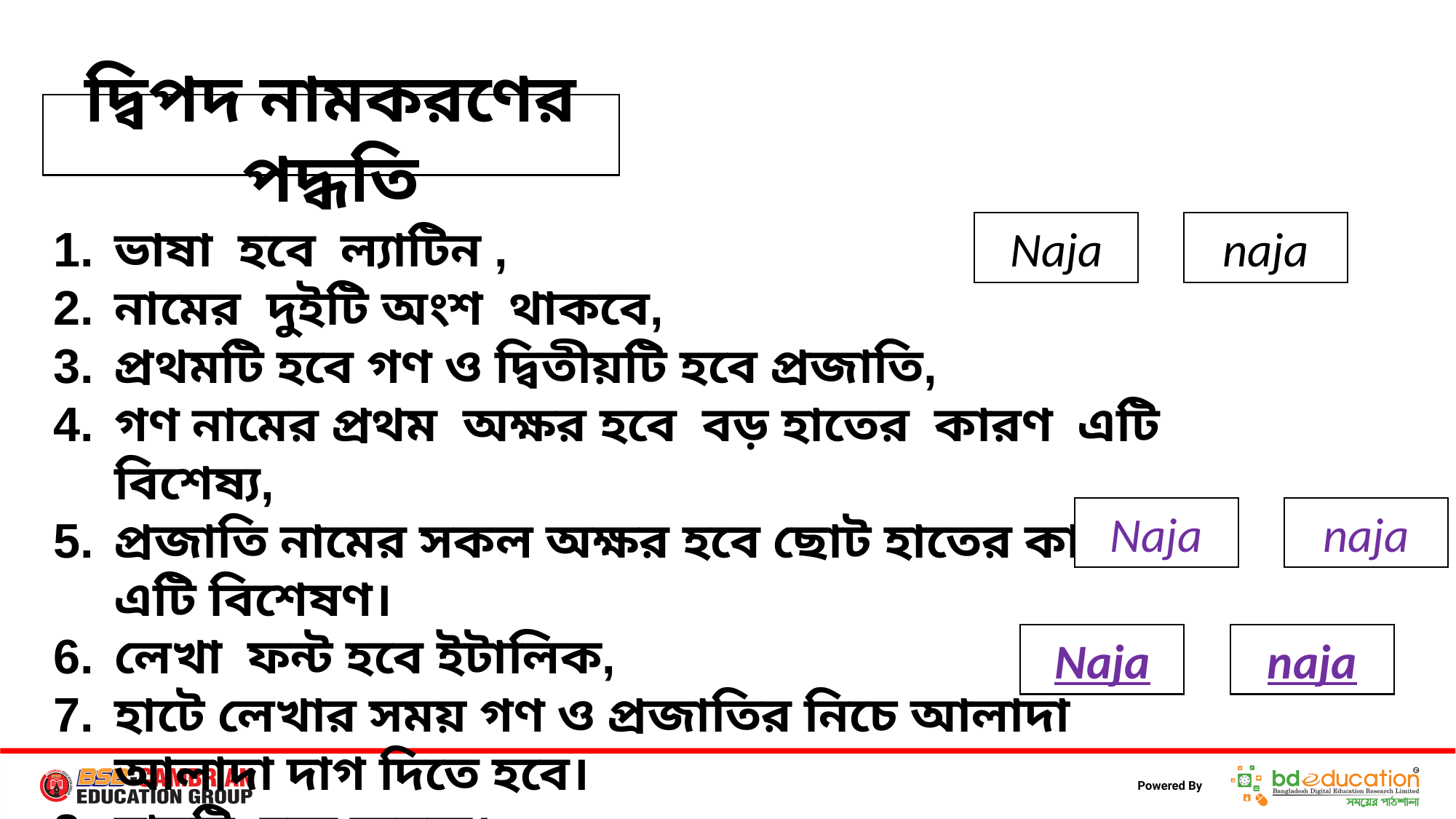

দ্বিপদ নামকরণের পদ্ধতি
ভাষা  হবে  ল্যাটিন ,
নামের  দুইটি অংশ  থাকবে,
প্রথমটি হবে গণ ও দ্বিতীয়টি হবে প্রজাতি,
গণ নামের প্রথম  অক্ষর হবে  বড় হাতের  কারণ  এটি  বিশেষ্য,
প্রজাতি নামের সকল অক্ষর হবে ছোট হাতের কারণ এটি বিশেষণ।
লেখা  ফন্ট হবে ইটালিক,
হাটে লেখার সময় গণ ও প্রজাতির নিচে আলাদা আলাদা দাগ দিতে হবে।
নামটি  হবে অনন্য।
Naja
naja
Naja
naja
Naja
naja